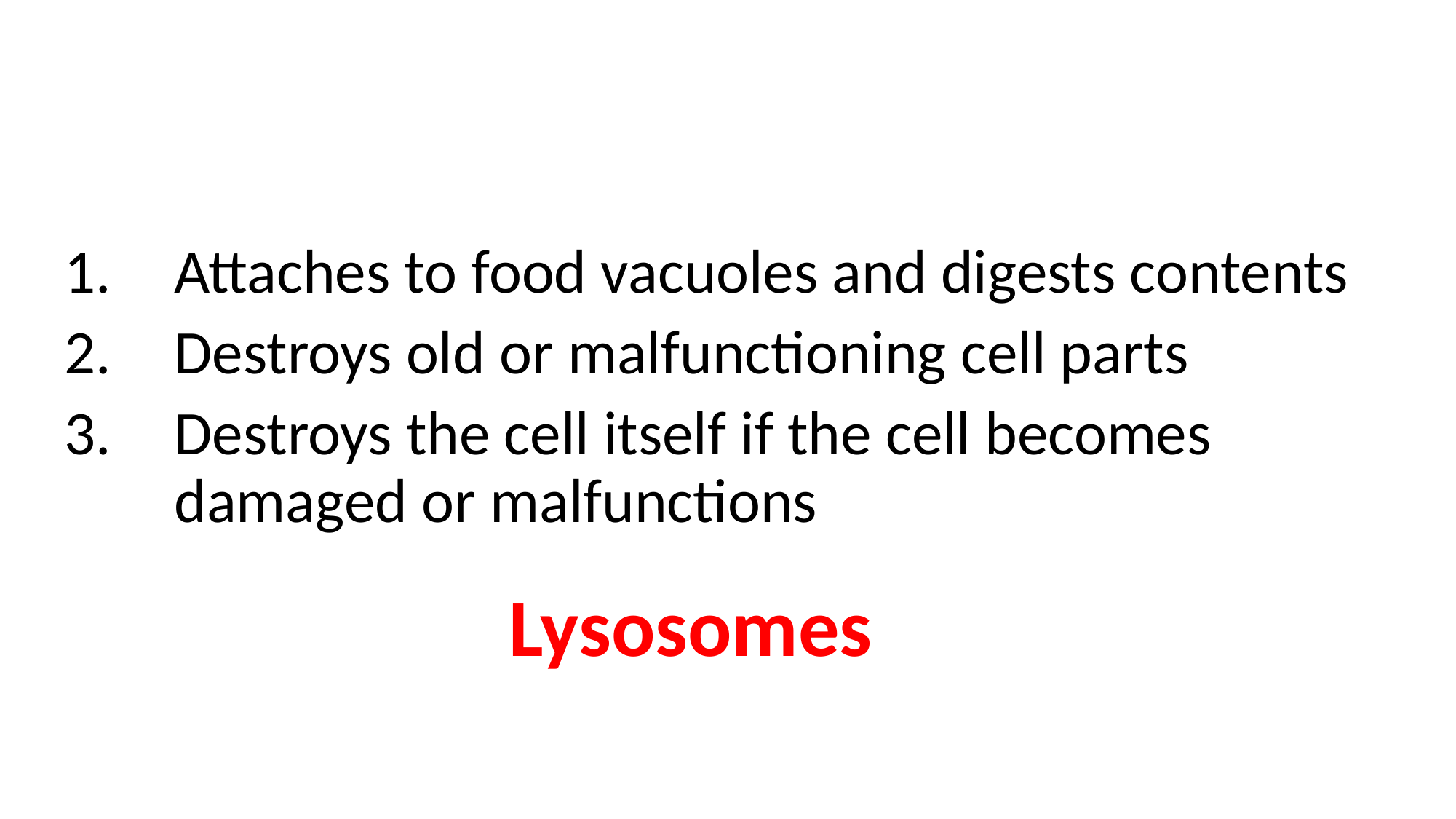

#
Attaches to food vacuoles and digests contents
Destroys old or malfunctioning cell parts
Destroys the cell itself if the cell becomes damaged or malfunctions
Lysosomes